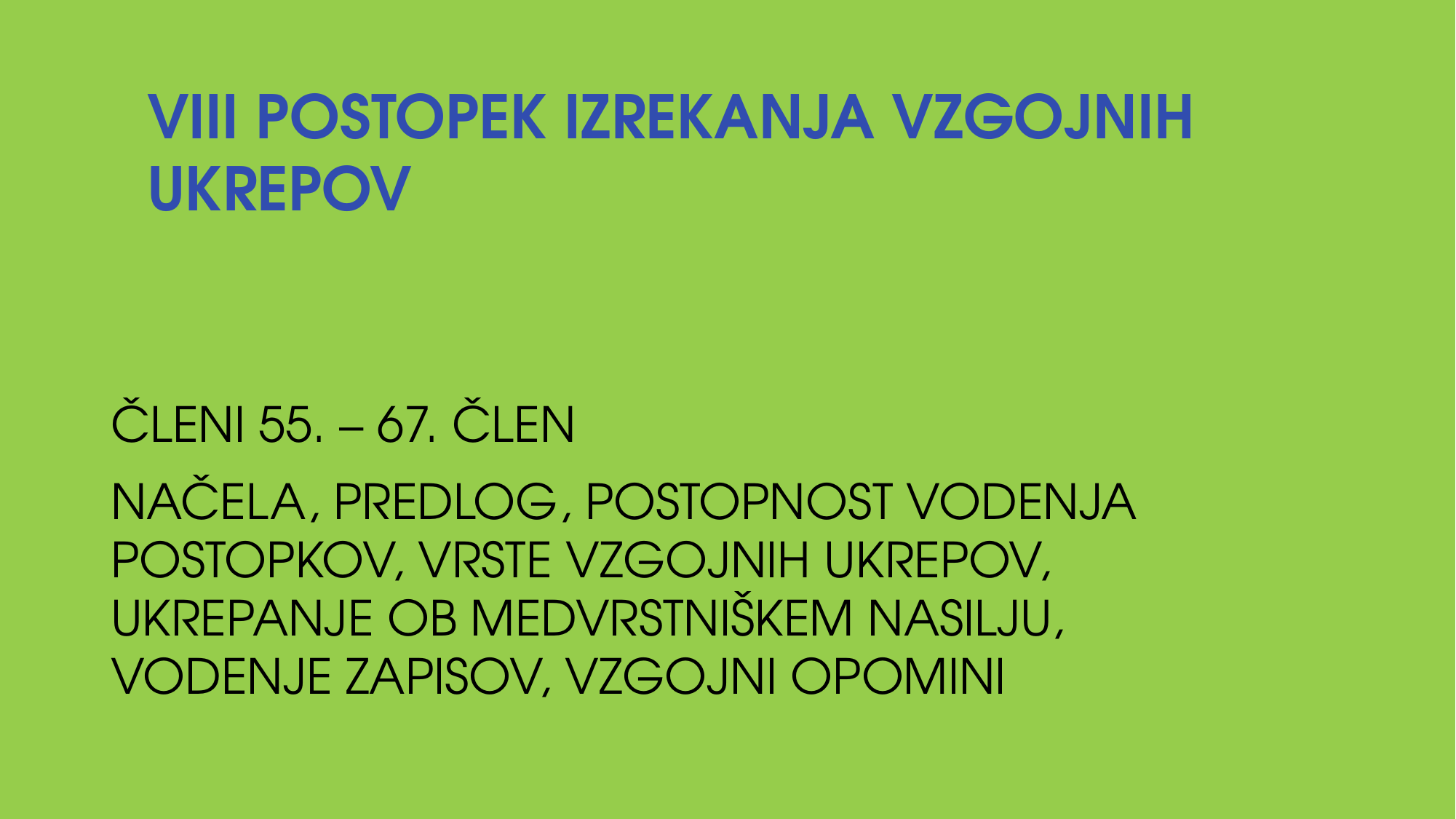

# viii postopek izrekanja vzgojnih ukrepov
Členi 55. – 67. člen
Načela, predlog, postopnost vodenja postopkov, vrste vzgojnih ukrepov, ukrepanje ob medvrstniškem nasilju, vodenje zapisov, vzgojni opomini